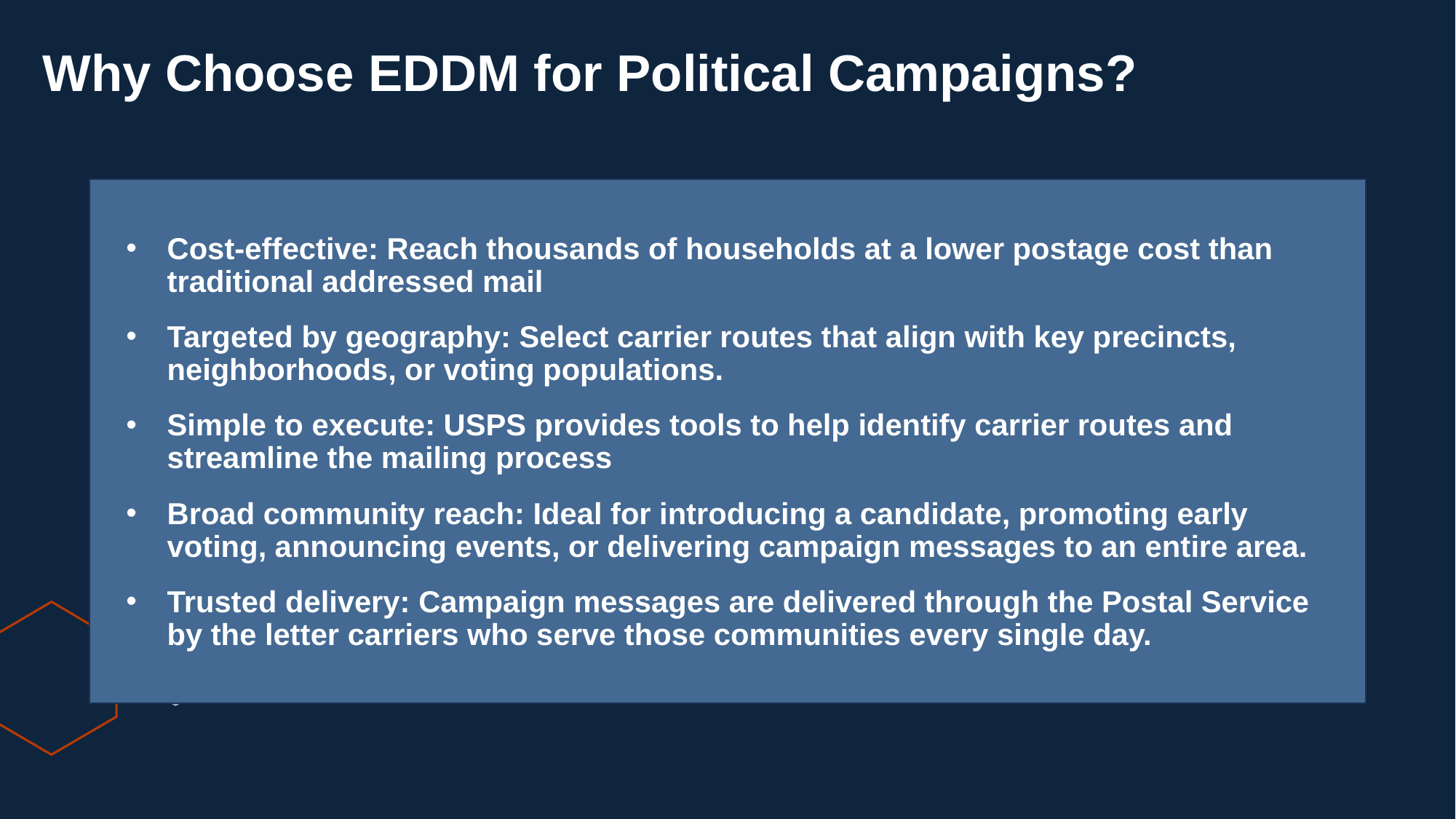

Why Choose EDDM for Political Campaigns?

Cost-effective: Reach thousands of households at a lower postage cost than traditional addressed mail
Targeted by geography: Select carrier routes that align with key precincts, neighborhoods, or voting populations.
Simple to execute: USPS provides tools to help identify carrier routes and streamline the mailing process
Broad community reach: Ideal for introducing a candidate, promoting early voting, announcing events, or delivering campaign messages to an entire area.
Trusted delivery: Campaign messages are delivered through the Postal Service by the letter carriers who serve those communities every single day.